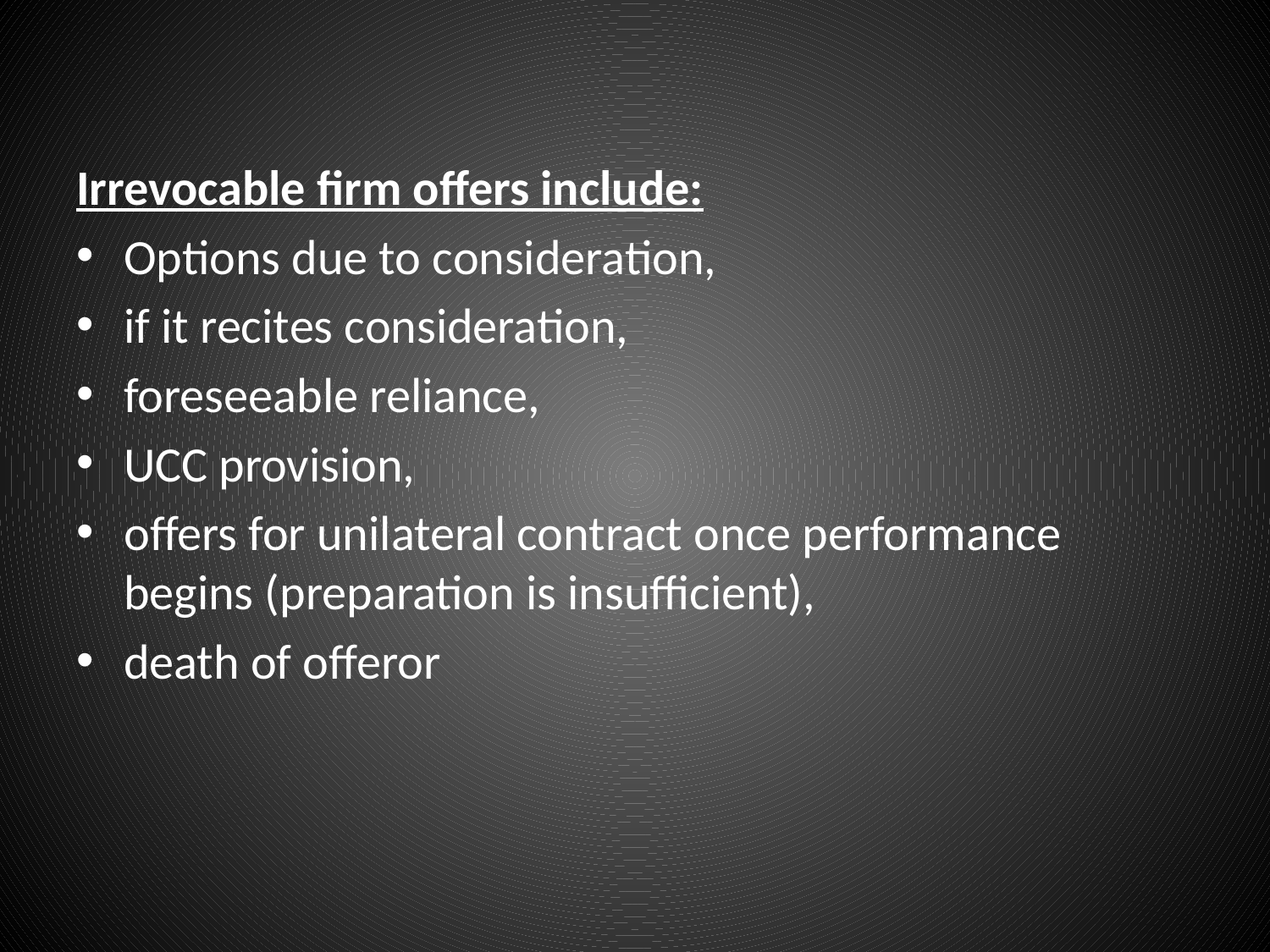

#
Irrevocable firm offers include:
Options due to consideration,
if it recites consideration,
foreseeable reliance,
UCC provision,
offers for unilateral contract once performance begins (preparation is insufficient),
death of offeror